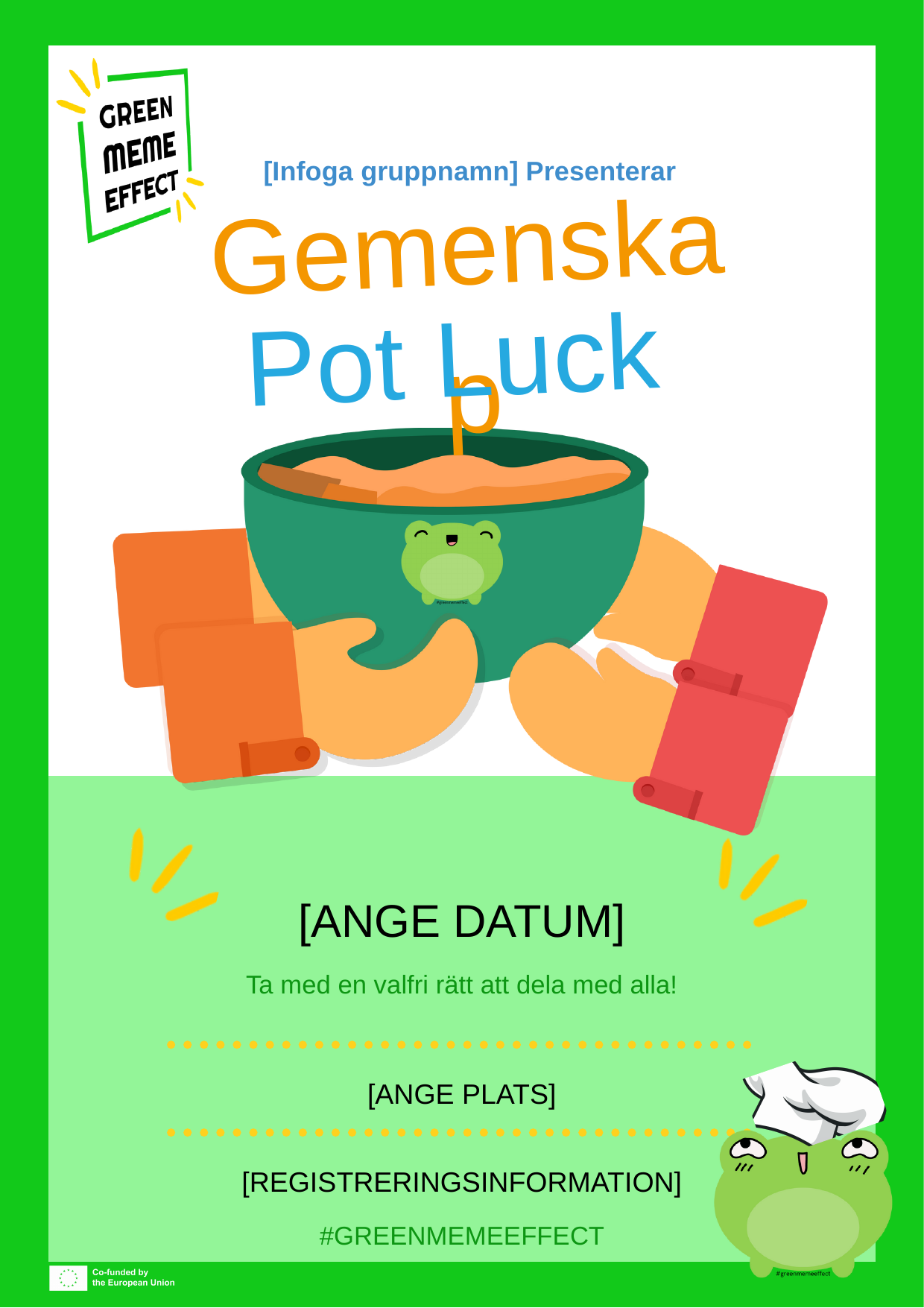

[Infoga gruppnamn] Presenterar
Gemenskap
Pot Luck

[ANGE DATUM]
Ta med en valfri rätt att dela med alla!

[ANGE PLATS]

[REGISTRERINGSINFORMATION]
#GREENMEMEEFFECT